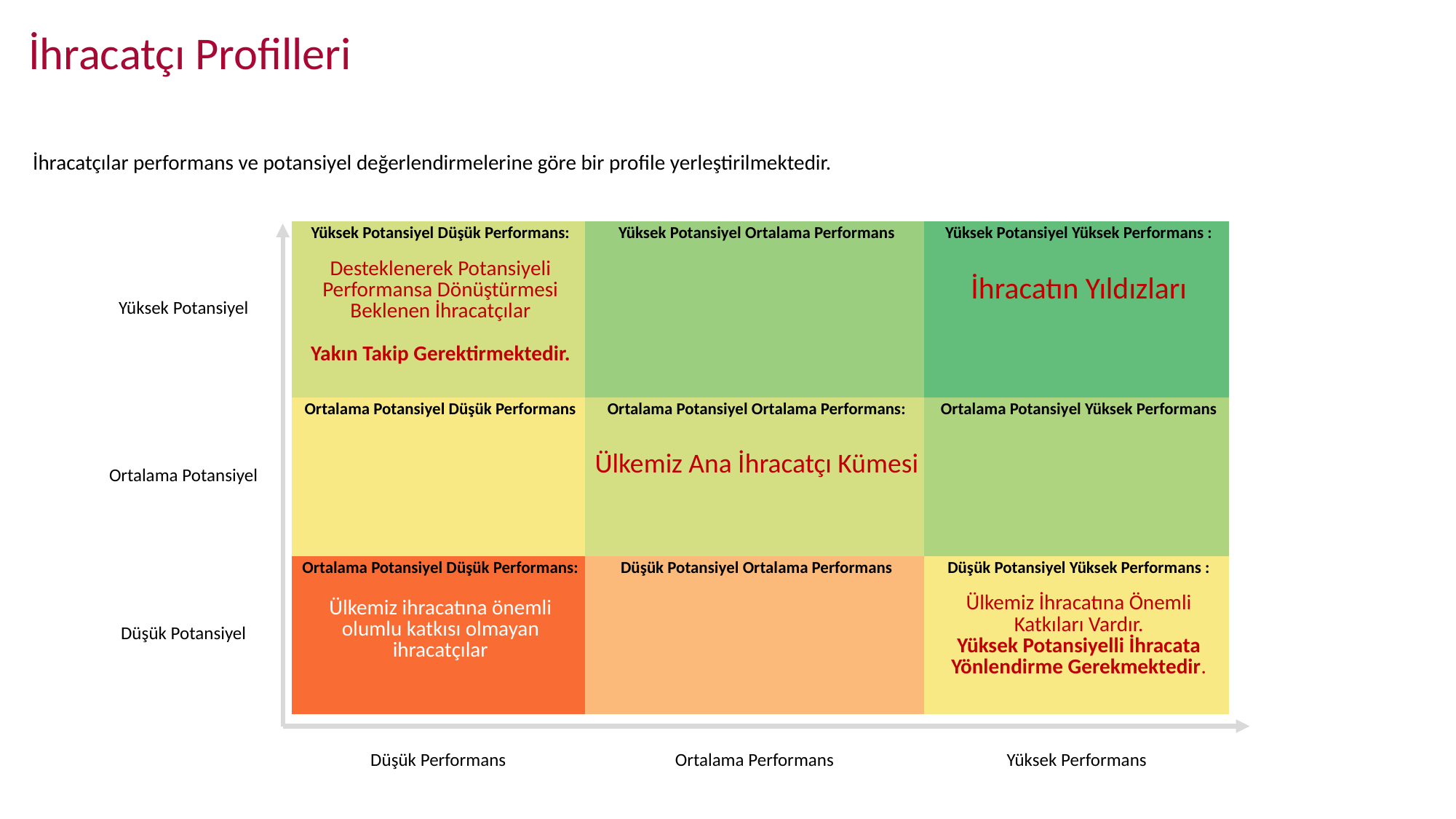

İhracatçı Profilleri
İhracatçılar performans ve potansiyel değerlendirmelerine göre bir profile yerleştirilmektedir.
| Yüksek Potansiyel | Yüksek Potansiyel Düşük Performans: Desteklenerek Potansiyeli Performansa Dönüştürmesi Beklenen İhracatçılar Yakın Takip Gerektirmektedir. | Yüksek Potansiyel Ortalama Performans | Yüksek Potansiyel Yüksek Performans : İhracatın Yıldızları |
| --- | --- | --- | --- |
| Ortalama Potansiyel | Ortalama Potansiyel Düşük Performans | Ortalama Potansiyel Ortalama Performans: Ülkemiz Ana İhracatçı Kümesi | Ortalama Potansiyel Yüksek Performans |
| Düşük Potansiyel | Ortalama Potansiyel Düşük Performans: Ülkemiz ihracatına önemli olumlu katkısı olmayan ihracatçılar | Düşük Potansiyel Ortalama Performans | Düşük Potansiyel Yüksek Performans : Ülkemiz İhracatına Önemli Katkıları Vardır. Yüksek Potansiyelli İhracata Yönlendirme Gerekmektedir. |
|  |  |  |  |
|  | Düşük Performans | Ortalama Performans | Yüksek Performans |